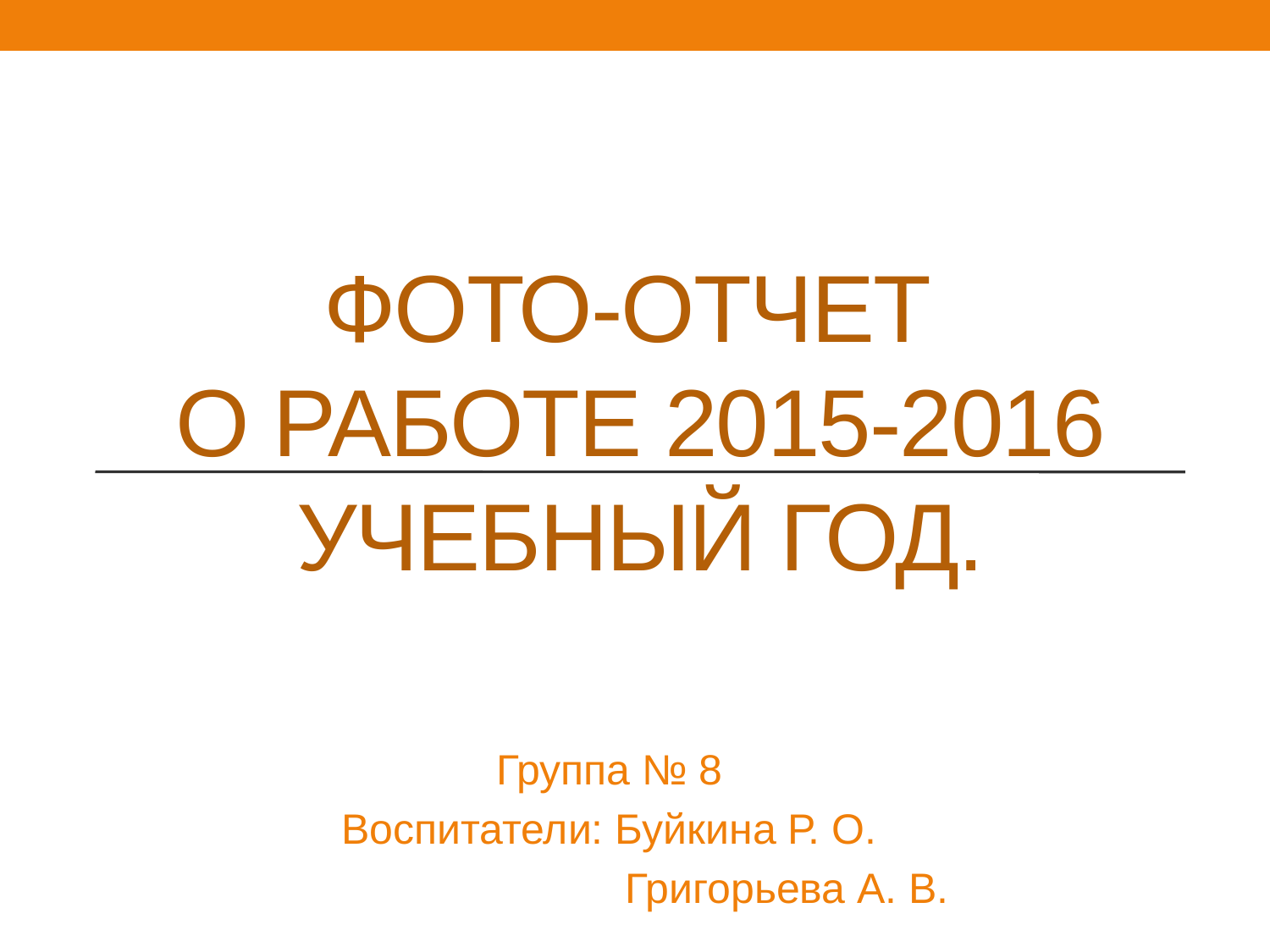

# Фото-отчет о работе 2015-2016 учебный год.
Группа № 8
Воспитатели: Буйкина Р. О.
                              Григорьева А. В.